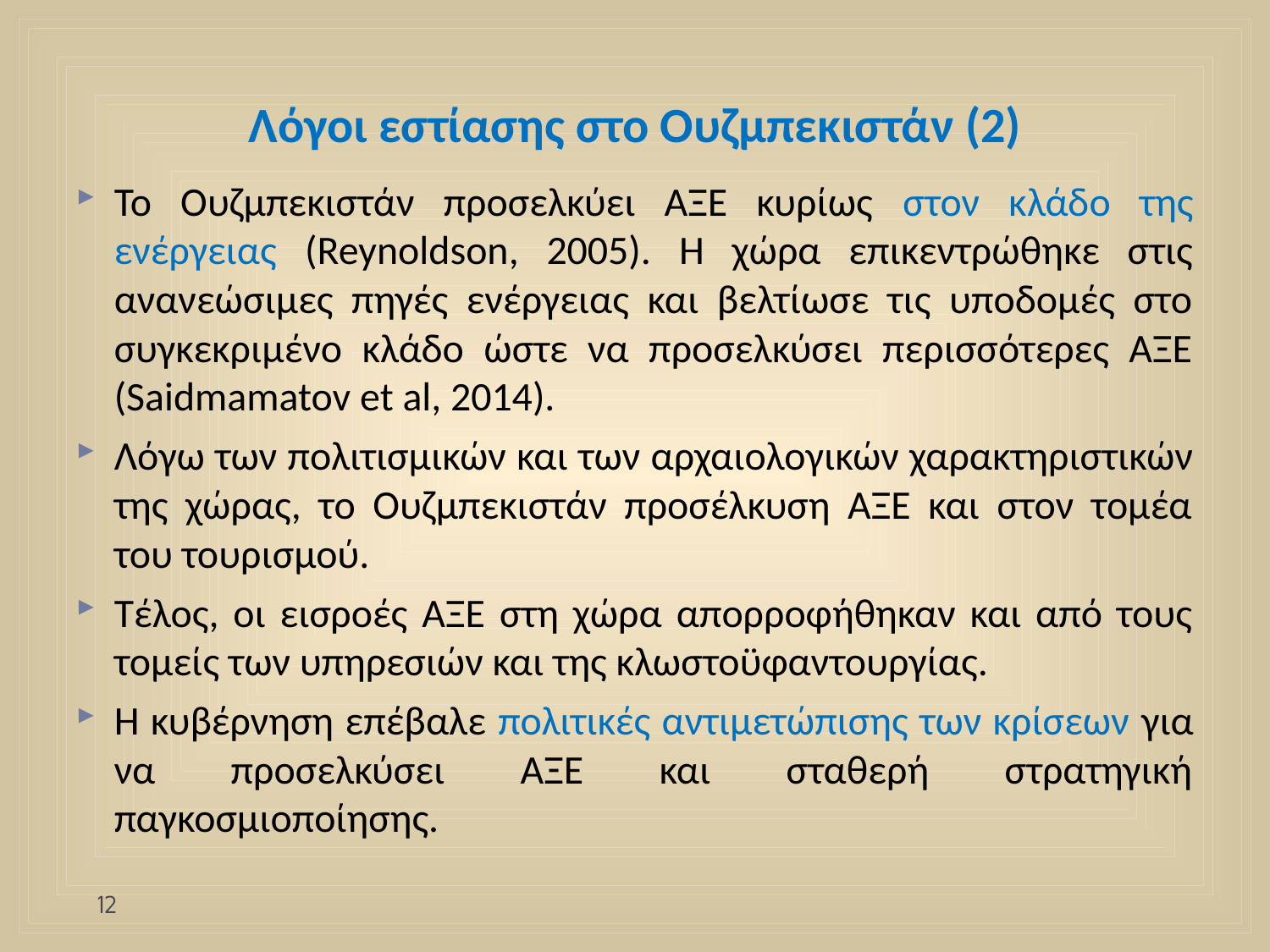

# Λόγοι εστίασης στο Ουζμπεκιστάν (2)
Το Ουζμπεκιστάν προσελκύει ΑΞΕ κυρίως στον κλάδο της ενέργειας (Reynoldson, 2005). Η χώρα επικεντρώθηκε στις ανανεώσιμες πηγές ενέργειας και βελτίωσε τις υποδομές στο συγκεκριμένο κλάδο ώστε να προσελκύσει περισσότερες ΑΞΕ (Saidmamatov et al, 2014).
Λόγω των πολιτισμικών και των αρχαιολογικών χαρακτηριστικών της χώρας, το Ουζμπεκιστάν προσέλκυση ΑΞΕ και στον τομέα του τουρισμού.
Τέλος, οι εισροές ΑΞΕ στη χώρα απορροφήθηκαν και από τους τομείς των υπηρεσιών και της κλωστοϋφαντουργίας.
Η κυβέρνηση επέβαλε πολιτικές αντιμετώπισης των κρίσεων για να προσελκύσει ΑΞΕ και σταθερή στρατηγική παγκοσμιοποίησης.
12